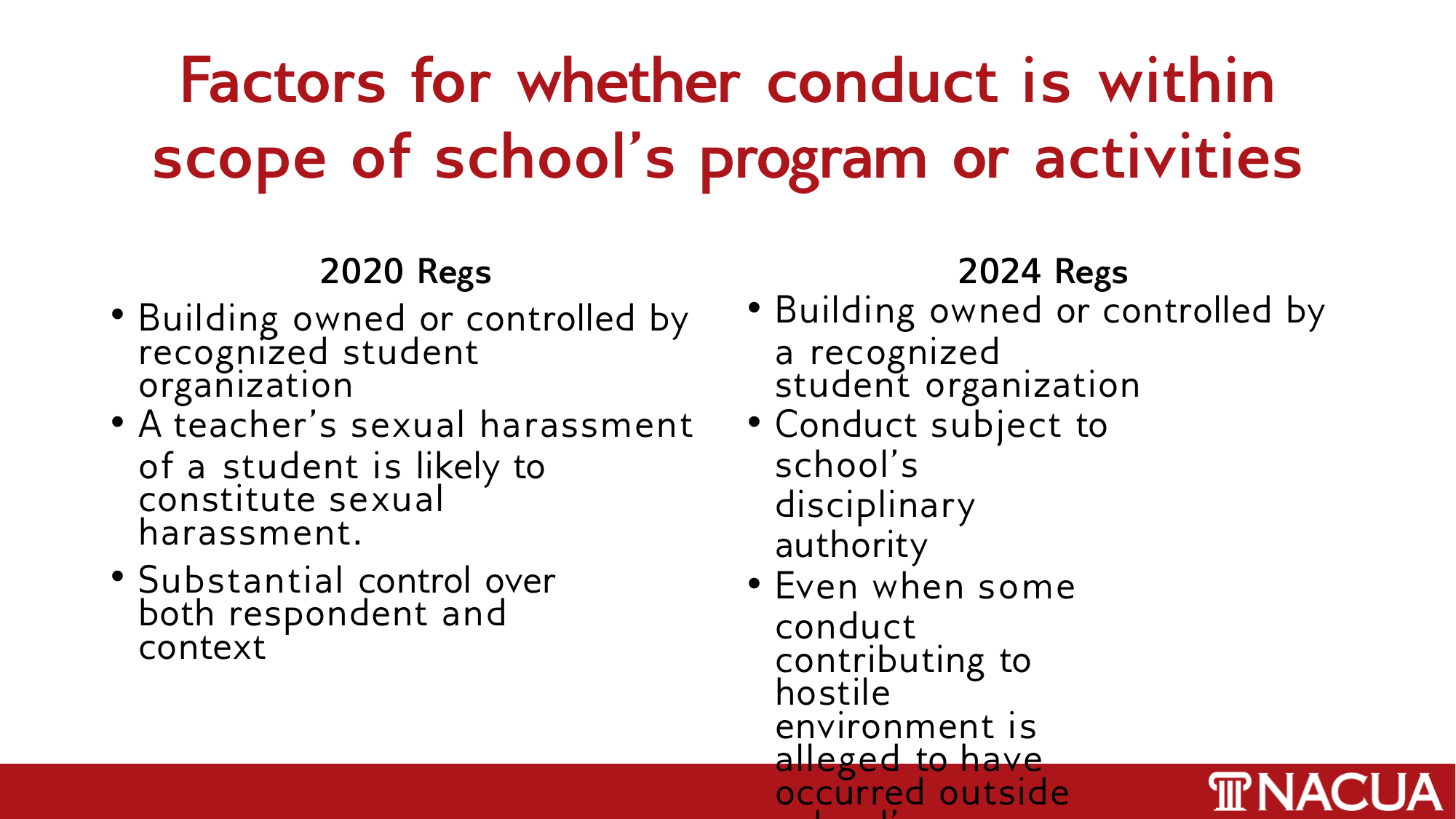

# Factors for whether conduct is within
scope of school’s program or activities
2020 Regs
Building owned or controlled by recognized student organization
A teacher’s sexual harassment
of a student is likely to constitute sexual harassment.
Substantial control over both respondent and context
2024 Regs
Building owned or controlled by
a recognized student organization
Conduct subject to school’s
disciplinary authority
Even when some conduct
contributing to hostile
environment is alleged to have
occurred outside school’s
education program or activity or outside U.S.